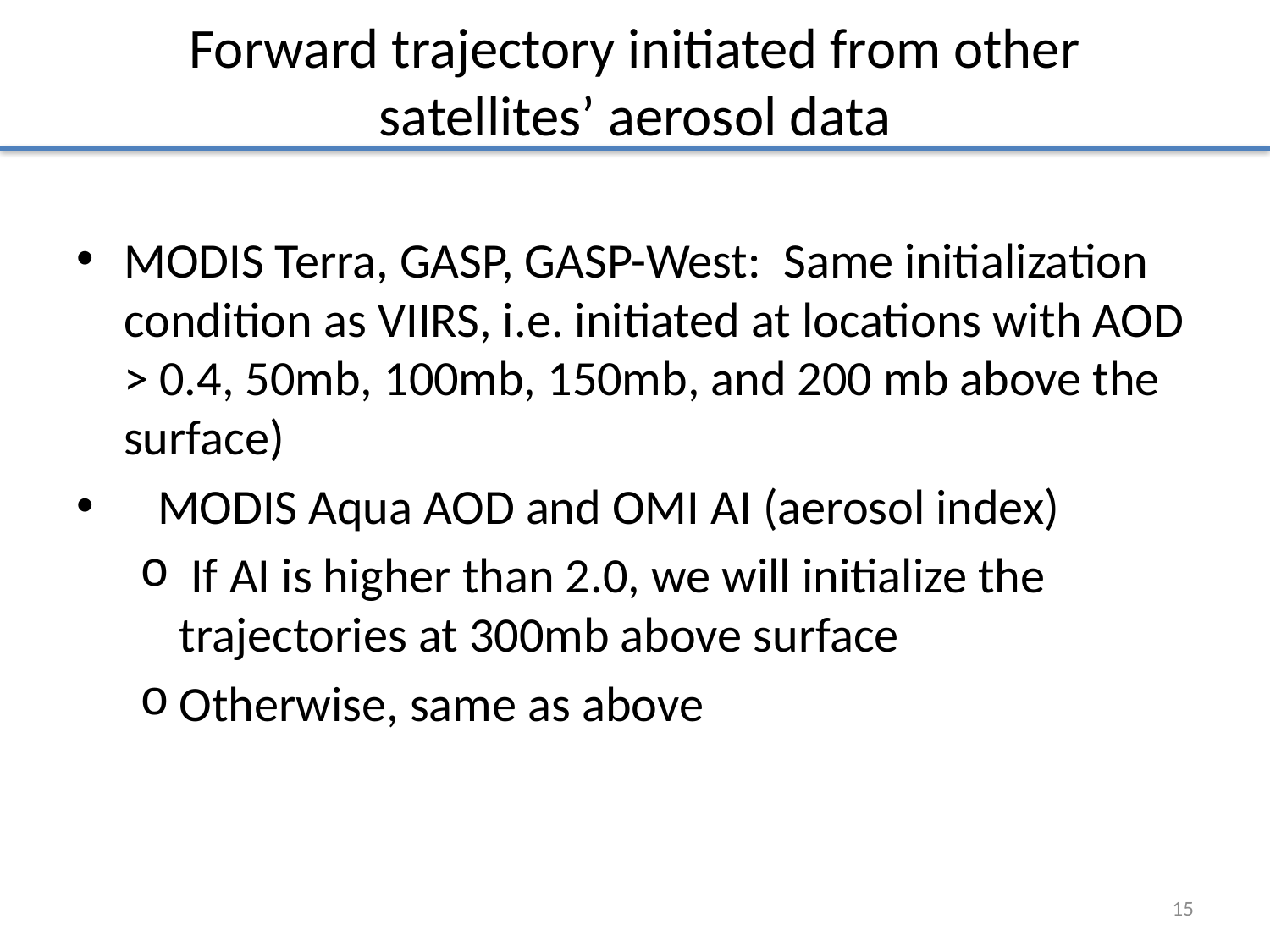

# Forward trajectory initiated from other satellites’ aerosol data
MODIS Terra, GASP, GASP-West:  Same initialization condition as VIIRS, i.e. initiated at locations with AOD > 0.4, 50mb, 100mb, 150mb, and 200 mb above the surface)
   MODIS Aqua AOD and OMI AI (aerosol index)
 If AI is higher than 2.0, we will initialize the trajectories at 300mb above surface
Otherwise, same as above

15